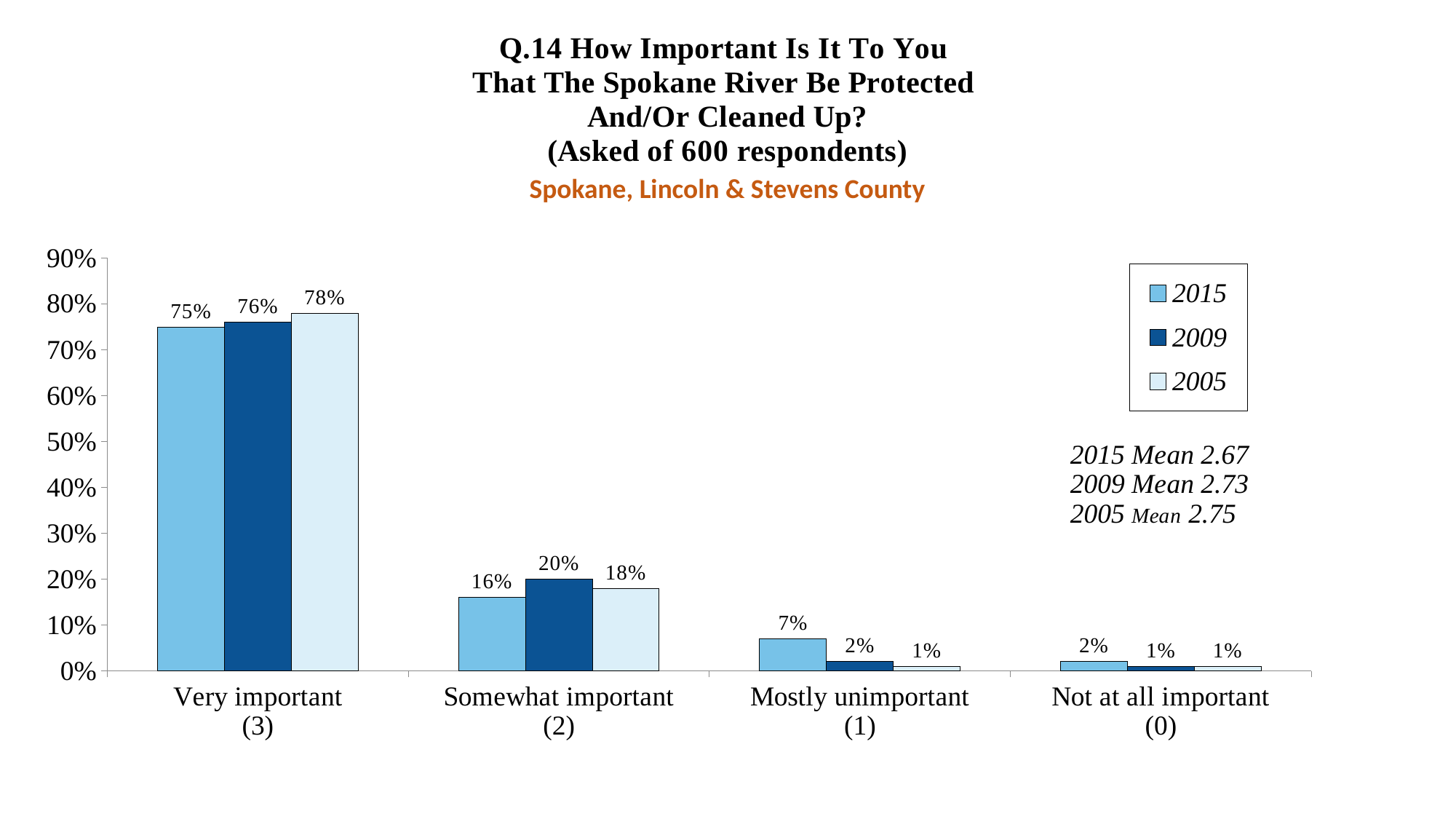

### Chart: Q.14 How Important Is It To You
That The Spokane River Be Protected
And/Or Cleaned Up?
(Asked of 600 respondents)

| Category | 2015 | 2009 | 2005 |
|---|---|---|---|
| Very important
(3) | 0.75 | 0.76 | 0.78 |
| Somewhat important
(2) | 0.16 | 0.2 | 0.18 |
| Mostly unimportant
(1) | 0.07 | 0.02 | 0.01 |
| Not at all important
(0) | 0.02 | 0.01 | 0.01 |
Spokane, Lincoln & Stevens County